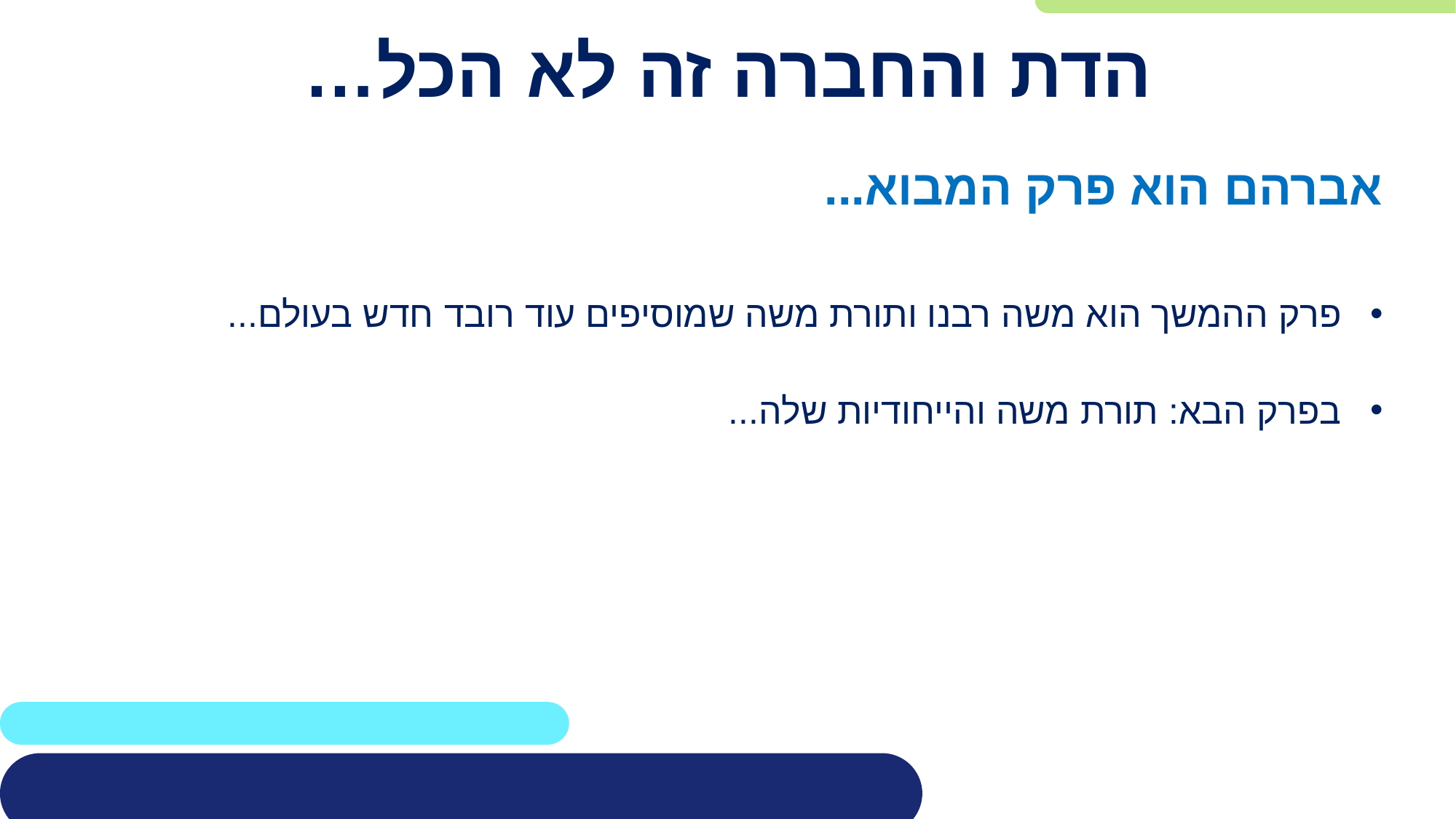

# הדת והחברה זה לא הכל…
אברהם הוא פרק המבוא...
פרק ההמשך הוא משה רבנו ותורת משה שמוסיפים עוד רובד חדש בעולם...
בפרק הבא: תורת משה והייחודיות שלה...